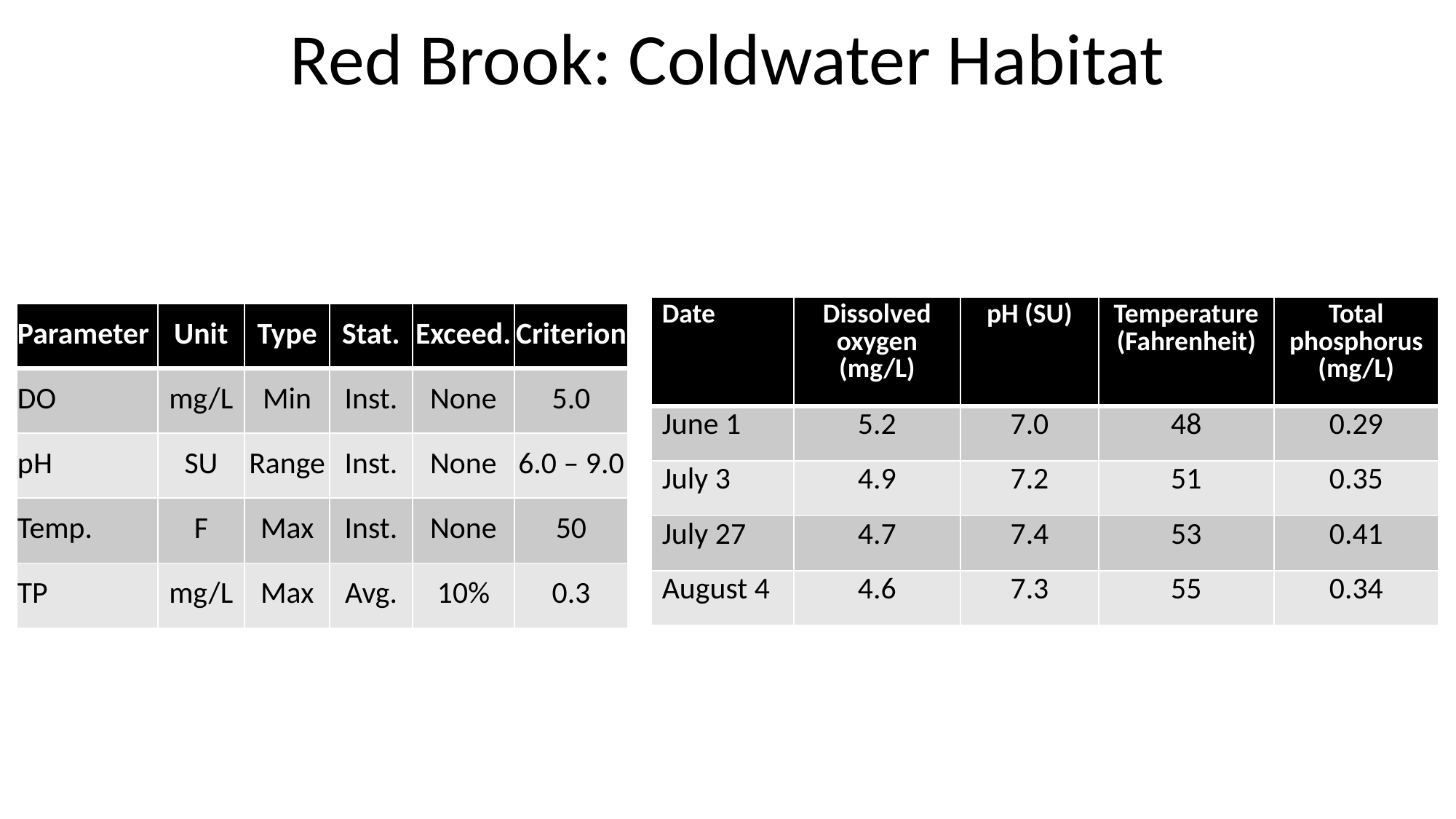

# Red Brook: Coldwater Habitat
Coldwater Habitat has four numeric criteria
Four samples were collected and evaluated
| Date | Dissolved oxygen (mg/L) | pH (SU) | Temperature (Fahrenheit) | Total phosphorus (mg/L) |
| --- | --- | --- | --- | --- |
| June 1 | 5.2 | 7.0 | 48 | 0.29 |
| July 3 | 4.9 | 7.2 | 51 | 0.35 |
| July 27 | 4.7 | 7.4 | 53 | 0.41 |
| August 4 | 4.6 | 7.3 | 55 | 0.34 |
| Parameter | Unit | Type | Stat. | Exceed. | Criterion |
| --- | --- | --- | --- | --- | --- |
| DO | mg/L | Min | Inst. | None | 5.0 |
| pH | SU | Range | Inst. | None | 6.0 – 9.0 |
| Temp. | F | Max | Inst. | None | 50 |
| TP | mg/L | Max | Avg. | 10% | 0.3 |
Duration = period of time